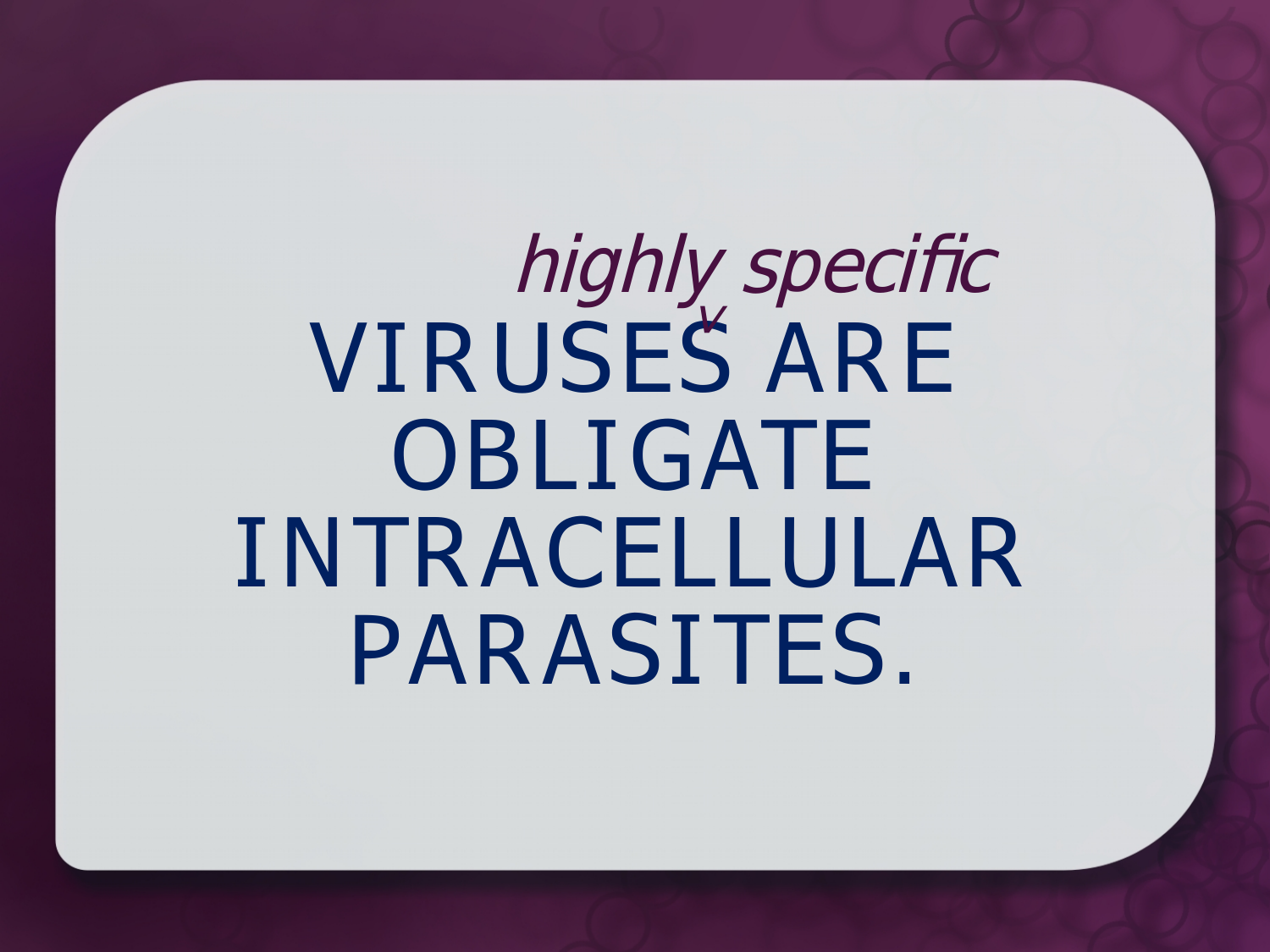

highly specific
          ˅
# Viruses are obligate intracellular parasites.